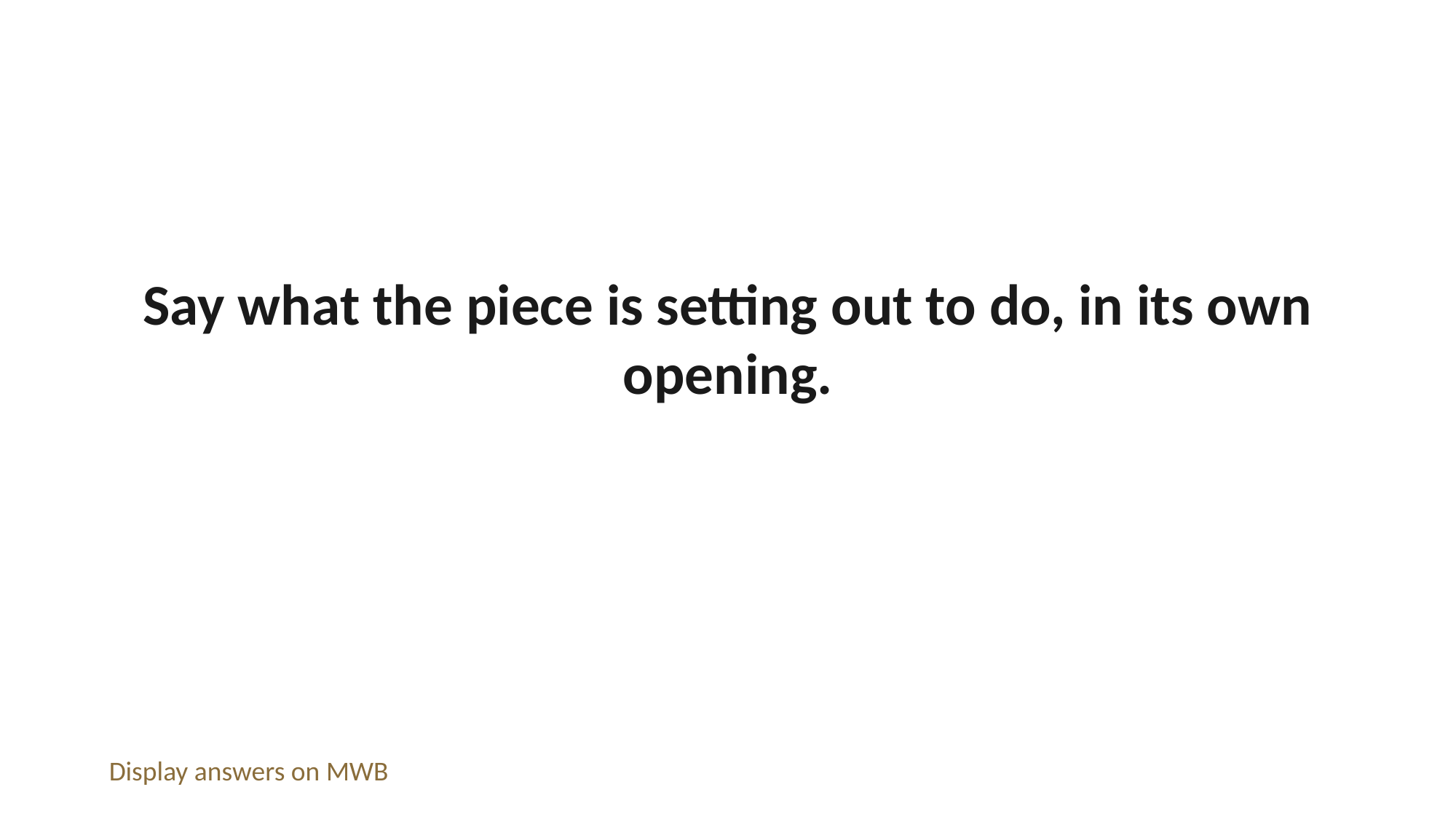

Say what the piece is setting out to do, in its own opening.
Display answers on MWB